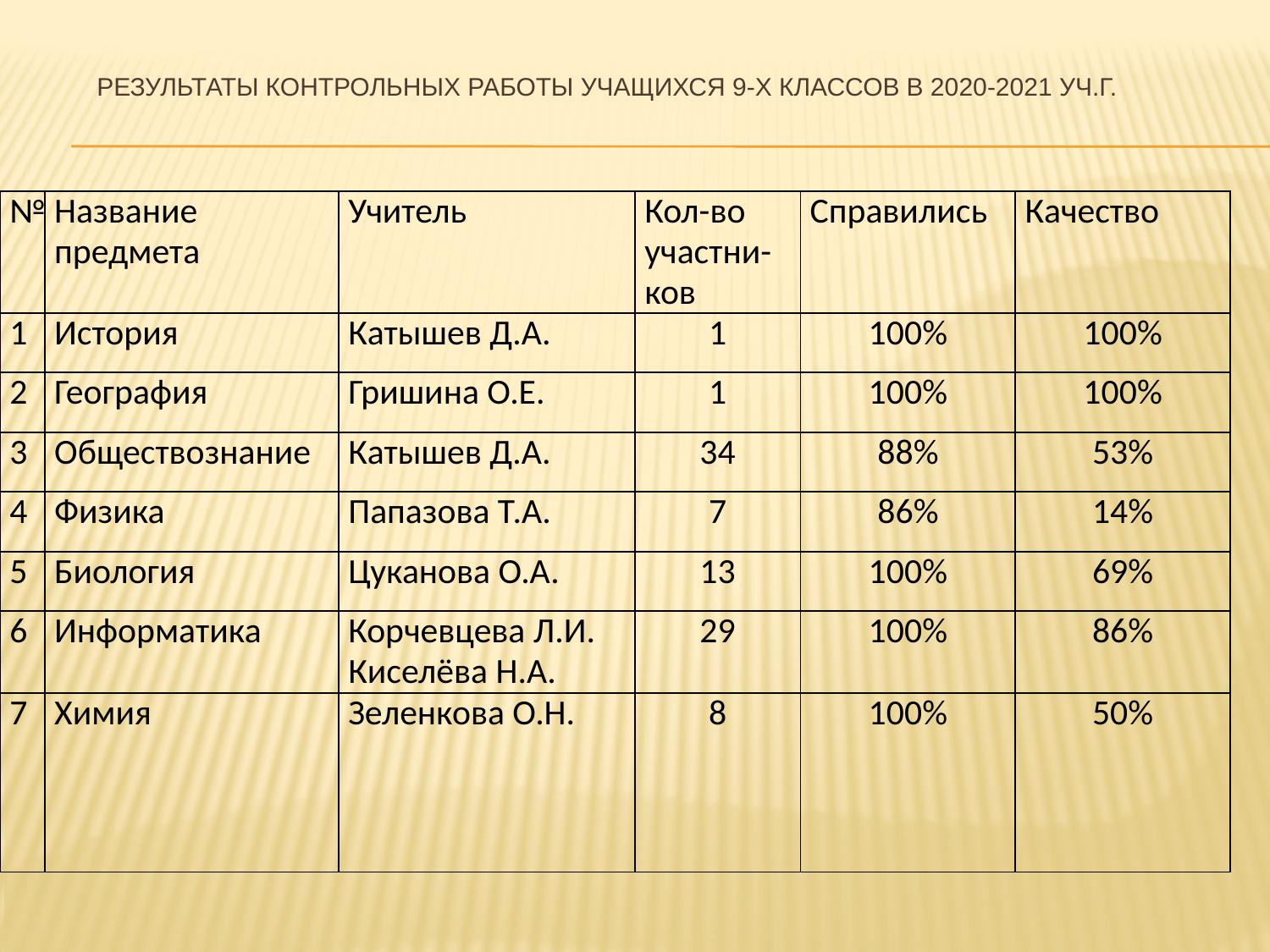

# Результаты контрольных работы учащихся 9-х классов в 2020-2021 уч.г.
| № | Название предмета | Учитель | Кол-во участни- ков | Справились | Качество |
| --- | --- | --- | --- | --- | --- |
| 1 | История | Катышев Д.А. | 1 | 100% | 100% |
| 2 | География | Гришина О.Е. | 1 | 100% | 100% |
| 3 | Обществознание | Катышев Д.А. | 34 | 88% | 53% |
| 4 | Физика | Папазова Т.А. | 7 | 86% | 14% |
| 5 | Биология | Цуканова О.А. | 13 | 100% | 69% |
| 6 | Информатика | Корчевцева Л.И. Киселёва Н.А. | 29 | 100% | 86% |
| 7 | Химия | Зеленкова О.Н. | 8 | 100% | 50% |